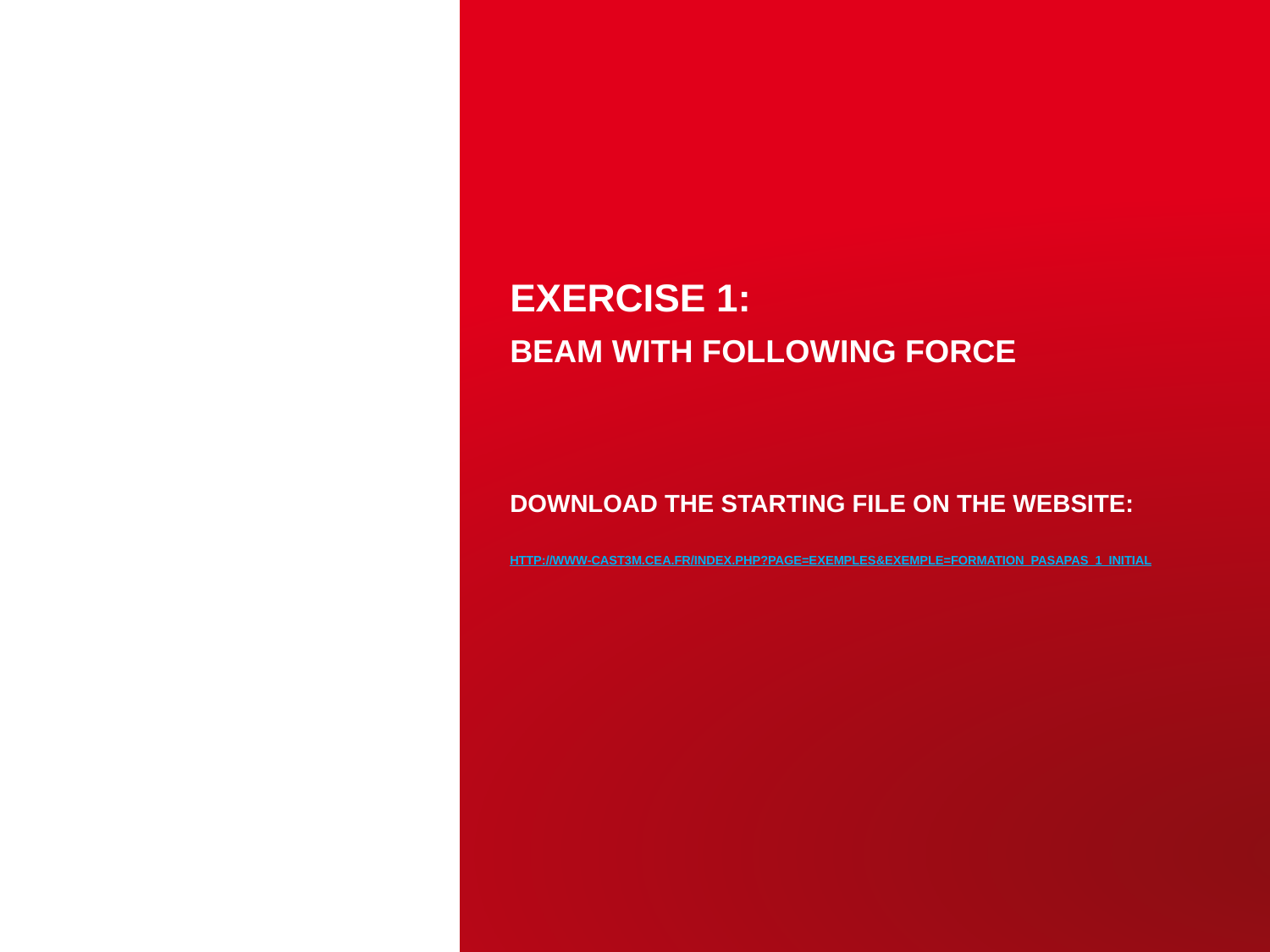

# Exercise 1: beam with following force Download the starting file on the website: http://www-cast3m.cea.fr/index.php?page=exemples&exemple=formation_pasapas_1_initial